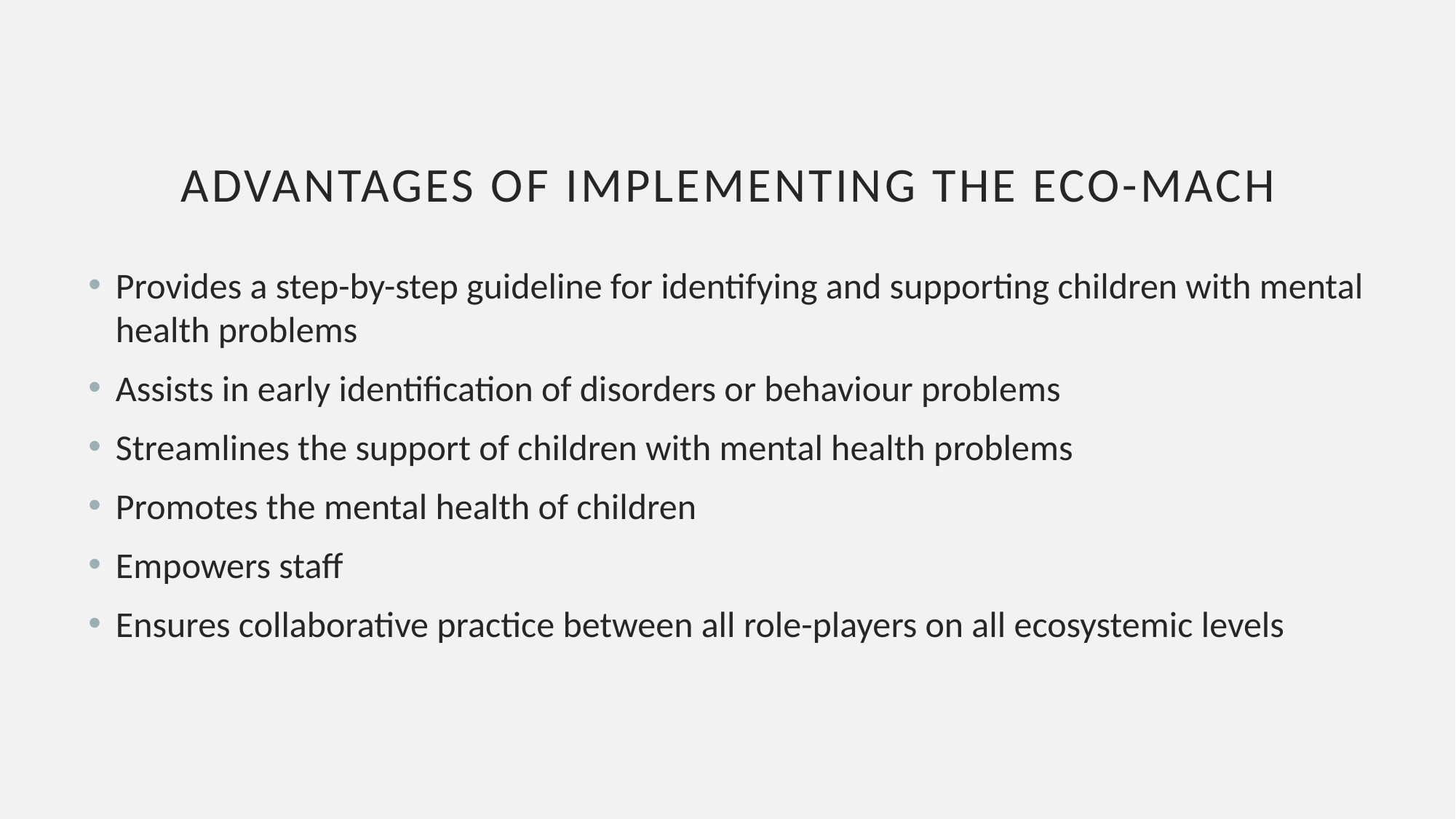

# Advantages of implementing the eco-mach
Provides a step-by-step guideline for identifying and supporting children with mental health problems
Assists in early identification of disorders or behaviour problems
Streamlines the support of children with mental health problems
Promotes the mental health of children
Empowers staff
Ensures collaborative practice between all role-players on all ecosystemic levels